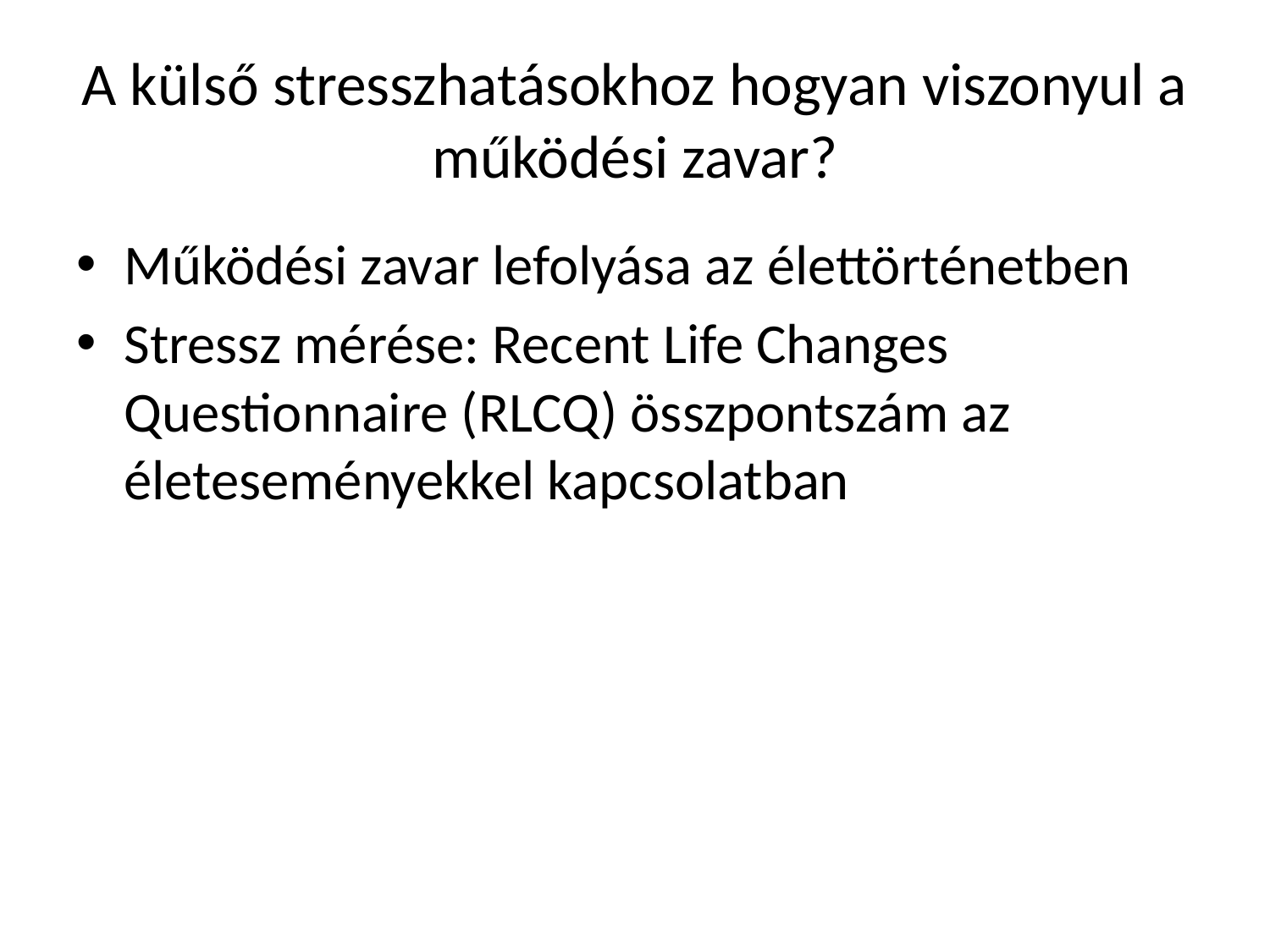

# A külső stresszhatásokhoz hogyan viszonyul a működési zavar?
Működési zavar lefolyása az élettörténetben
Stressz mérése: Recent Life Changes Questionnaire (RLCQ) összpontszám az életeseményekkel kapcsolatban